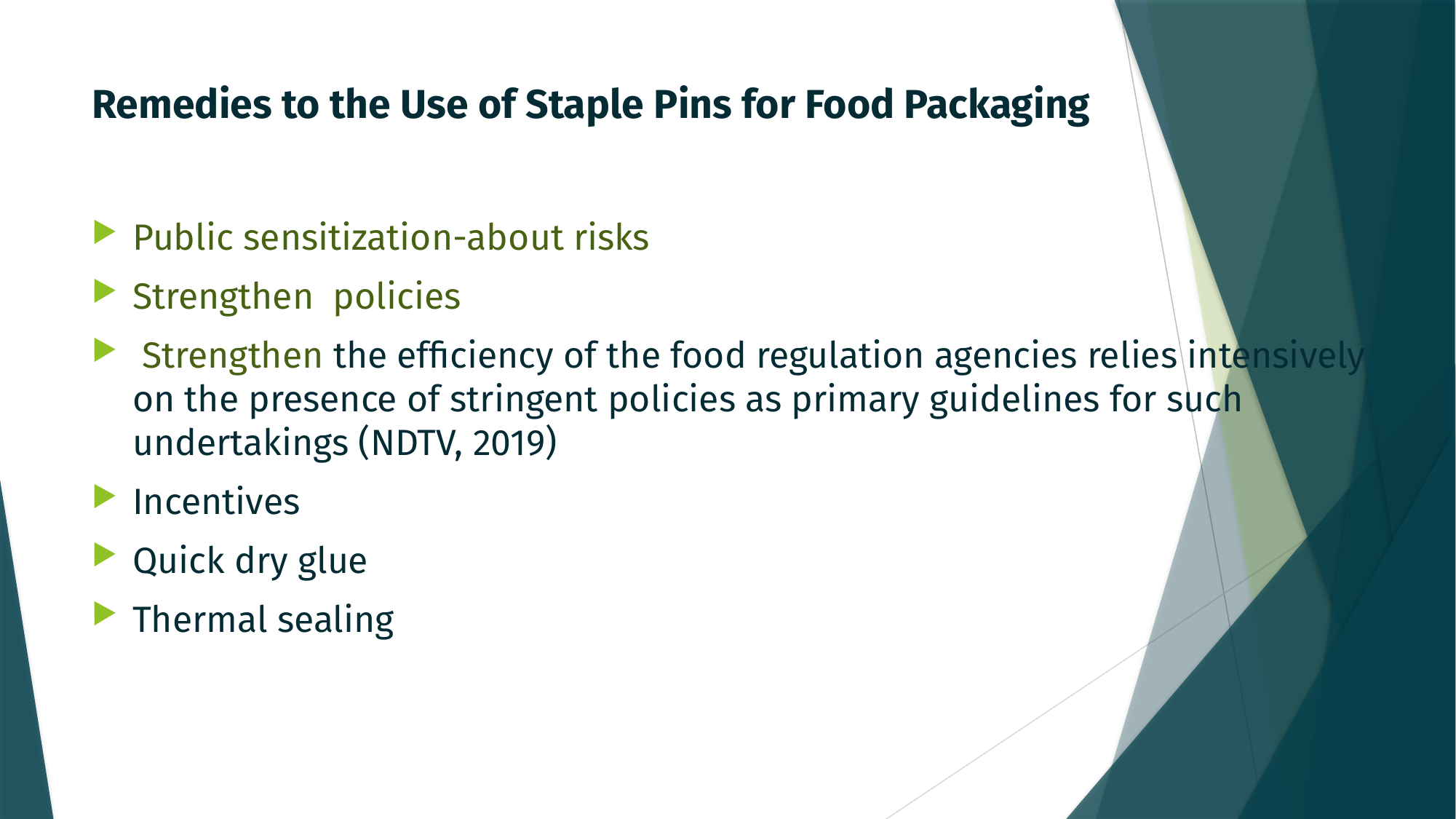

# Remedies to the Use of Staple Pins for Food Packaging
Public sensitization-about risks
Strengthen  policies
 Strengthen the efficiency of the food regulation agencies relies intensively on the presence of stringent policies as primary guidelines for such undertakings (NDTV, 2019)
Incentives
Quick dry glue
Thermal sealing